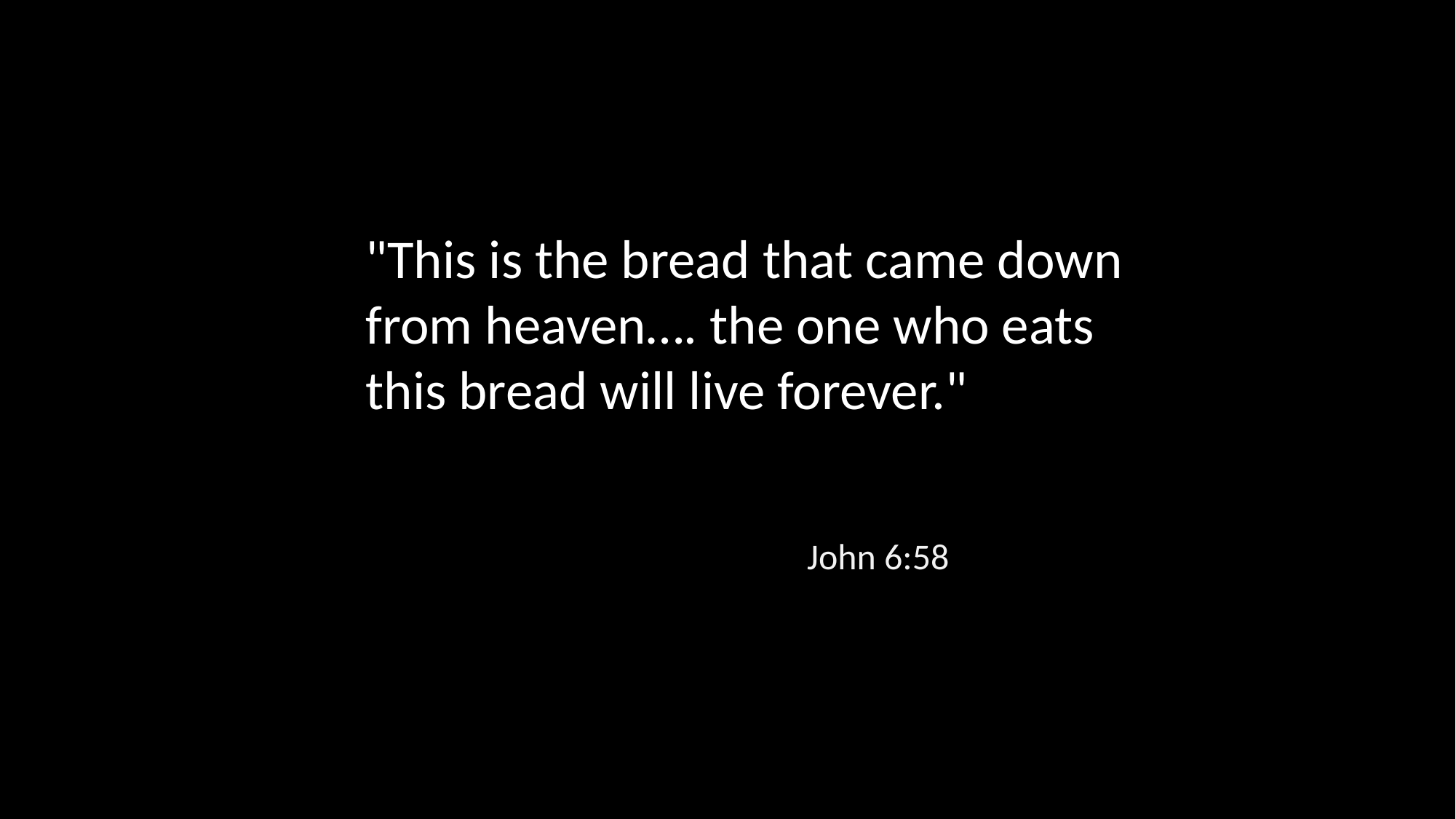

"This is the bread that came down from heaven…. the one who eats this bread will live forever."
John 6:58